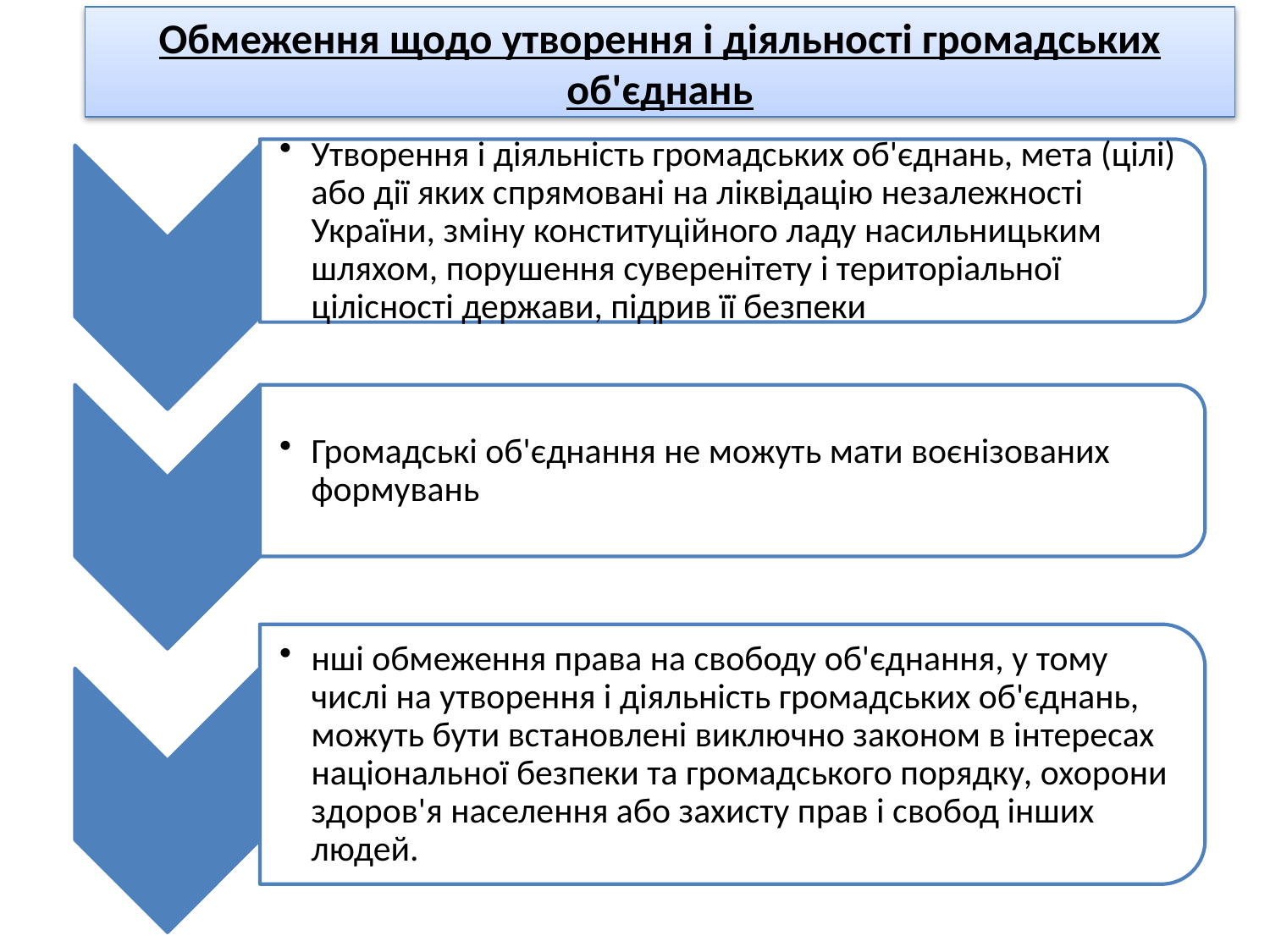

Обмеження щодо утворення і діяльності громадських об'єднань
.
Утворення і діяльність громадських об'єднань, мета (цілі) або дії яких спрямовані на ліквідацію незалежності України, зміну конституційного ладу насильницьким шляхом, порушення суверенітету і територіальної цілісності держави, підрив її безпеки
.
Громадські об'єднання не можуть мати воєнізованих формувань
.
нші обмеження права на свободу об'єднання, у тому числі на утворення і діяльність громадських об'єднань, можуть бути встановлені виключно законом в інтересах національної безпеки та громадського порядку, охорони здоров'я населення або захисту прав і свобод інших людей.